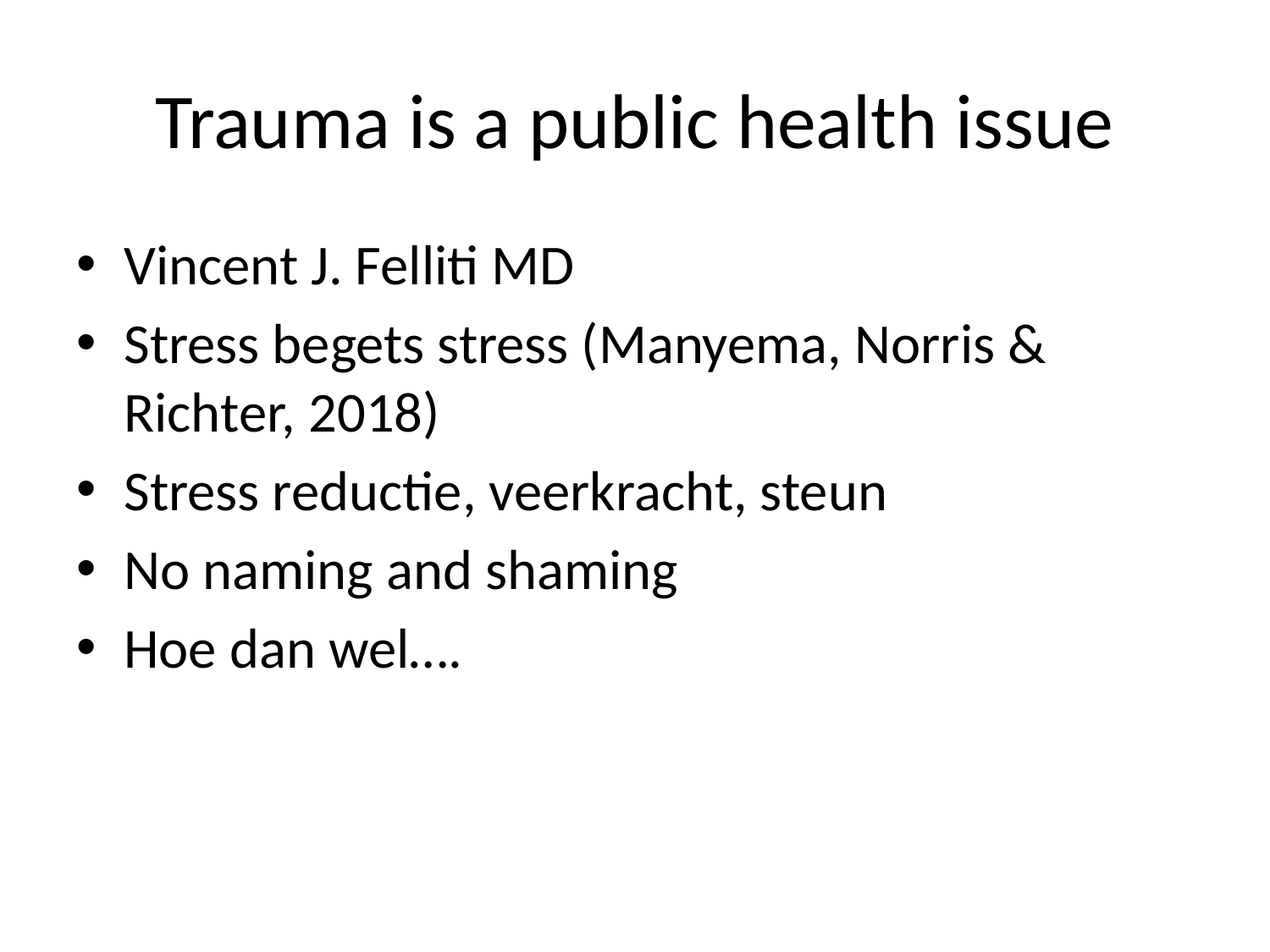

# Trauma is a public health issue
Vincent J. Felliti MD
Stress begets stress (Manyema, Norris & Richter, 2018)
Stress reductie, veerkracht, steun
No naming and shaming
Hoe dan wel….